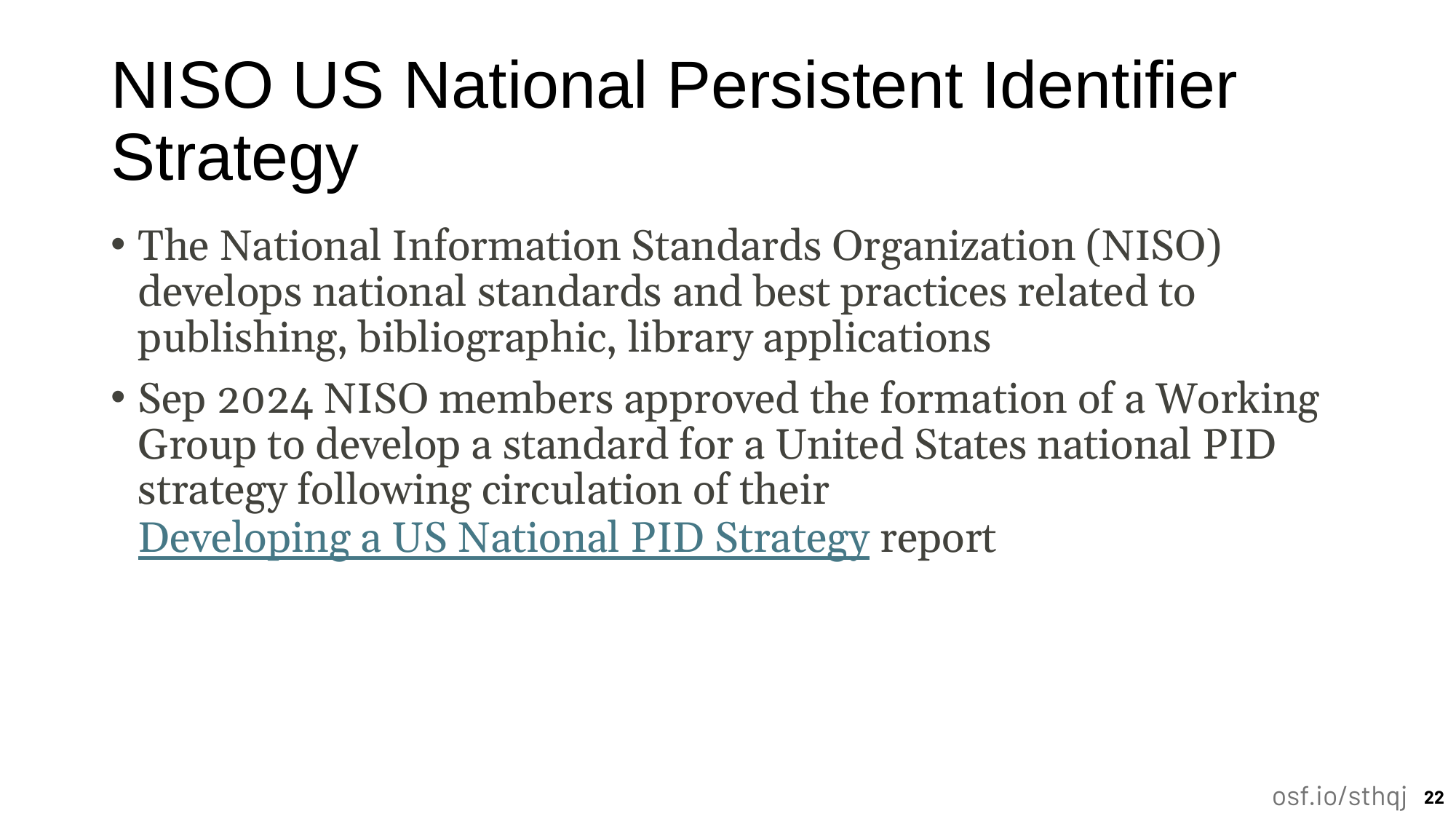

# NISO US National Persistent Identifier Strategy
The National Information Standards Organization (NISO) develops national standards and best practices related to publishing, bibliographic, library applications
Sep 2024 NISO members approved the formation of a Working Group to develop a standard for a United States national PID strategy following circulation of their Developing a US National PID Strategy report

22